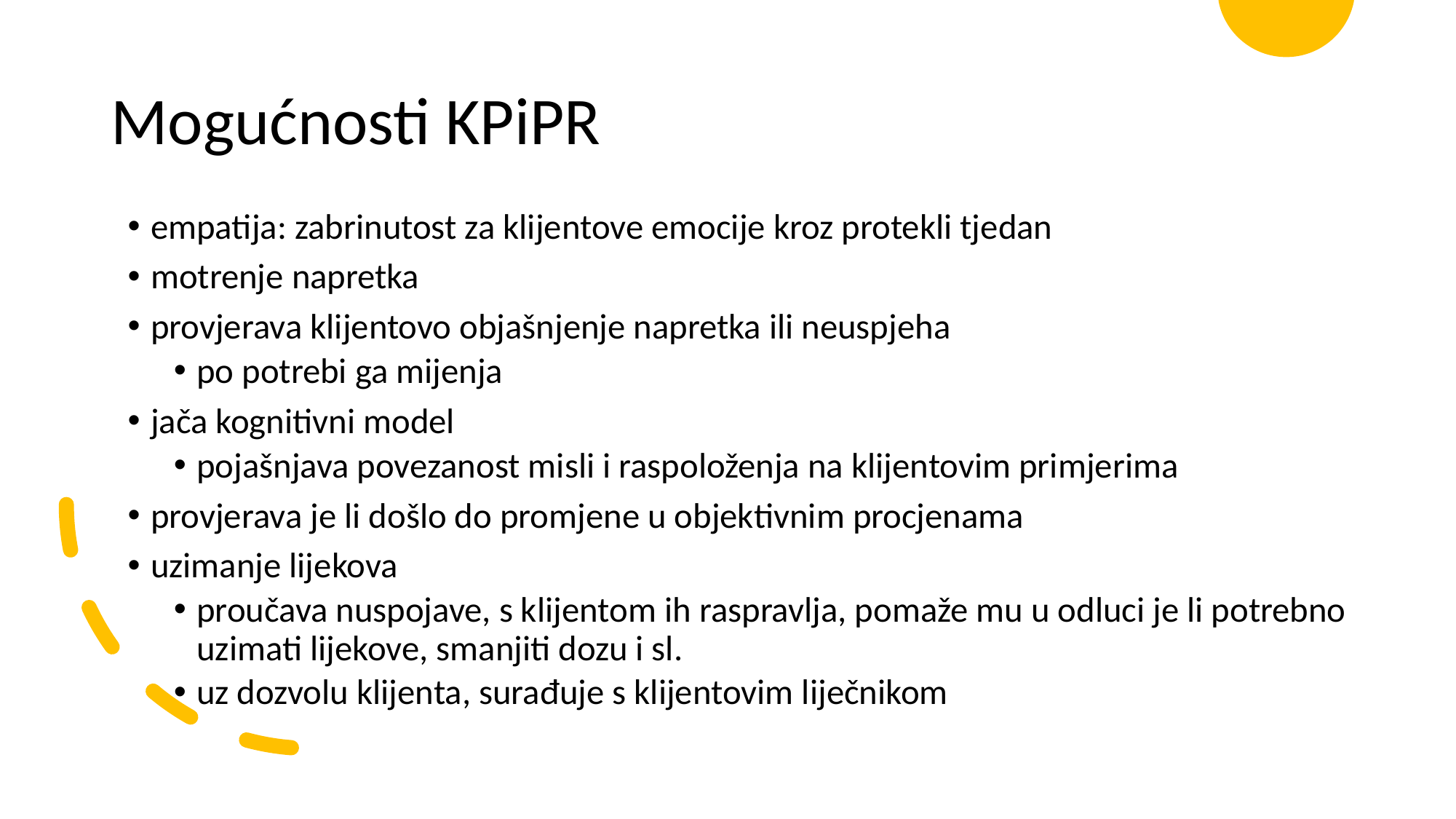

# Mogućnosti KPiPR
empatija: zabrinutost za klijentove emocije kroz protekli tjedan
motrenje napretka
provjerava klijentovo objašnjenje napretka ili neuspjeha
po potrebi ga mijenja
jača kognitivni model
pojašnjava povezanost misli i raspoloženja na klijentovim primjerima
provjerava je li došlo do promjene u objektivnim procjenama
uzimanje lijekova
proučava nuspojave, s klijentom ih raspravlja, pomaže mu u odluci je li potrebno uzimati lijekove, smanjiti dozu i sl.
uz dozvolu klijenta, surađuje s klijentovim liječnikom